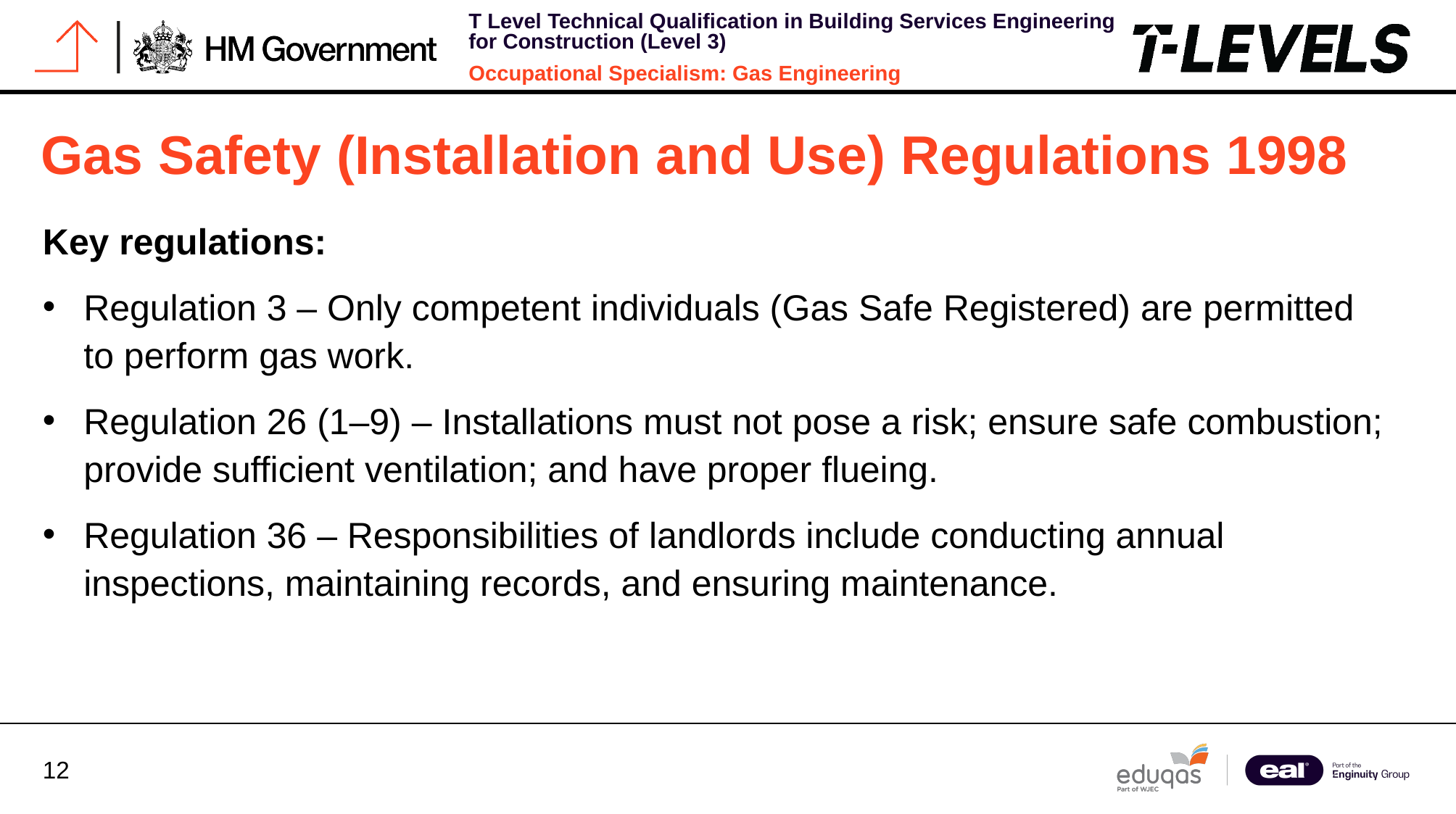

# Gas Safety (Installation and Use) Regulations 1998
Key regulations:
Regulation 3 – Only competent individuals (Gas Safe Registered) are permitted to perform gas work.
Regulation 26 (1–9) – Installations must not pose a risk; ensure safe combustion; provide sufficient ventilation; and have proper flueing.
Regulation 36 – Responsibilities of landlords include conducting annual inspections, maintaining records, and ensuring maintenance.